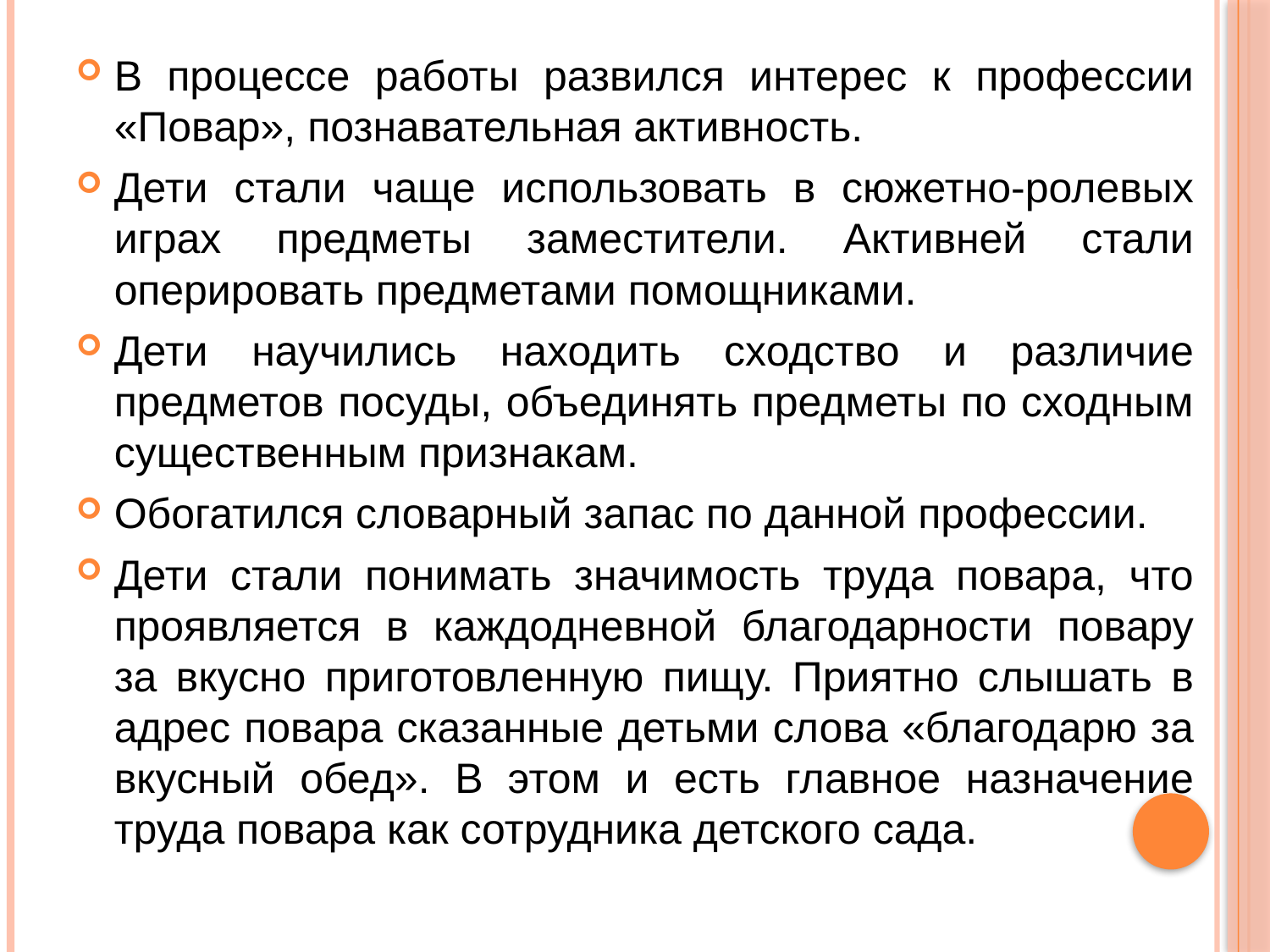

В процессе работы развился интерес к профессии «Повар», познавательная активность.
Дети стали чаще использовать в сюжетно-ролевых играх предметы заместители. Активней стали оперировать предметами помощниками.
Дети научились находить сходство и различие предметов посуды, объединять предметы по сходным существенным признакам.
Обогатился словарный запас по данной профессии.
Дети стали понимать значимость труда повара, что проявляется в каждодневной благодарности повару за вкусно приготовленную пищу. Приятно слышать в адрес повара сказанные детьми слова «благодарю за вкусный обед». В этом и есть главное назначение труда повара как сотрудника детского сада.